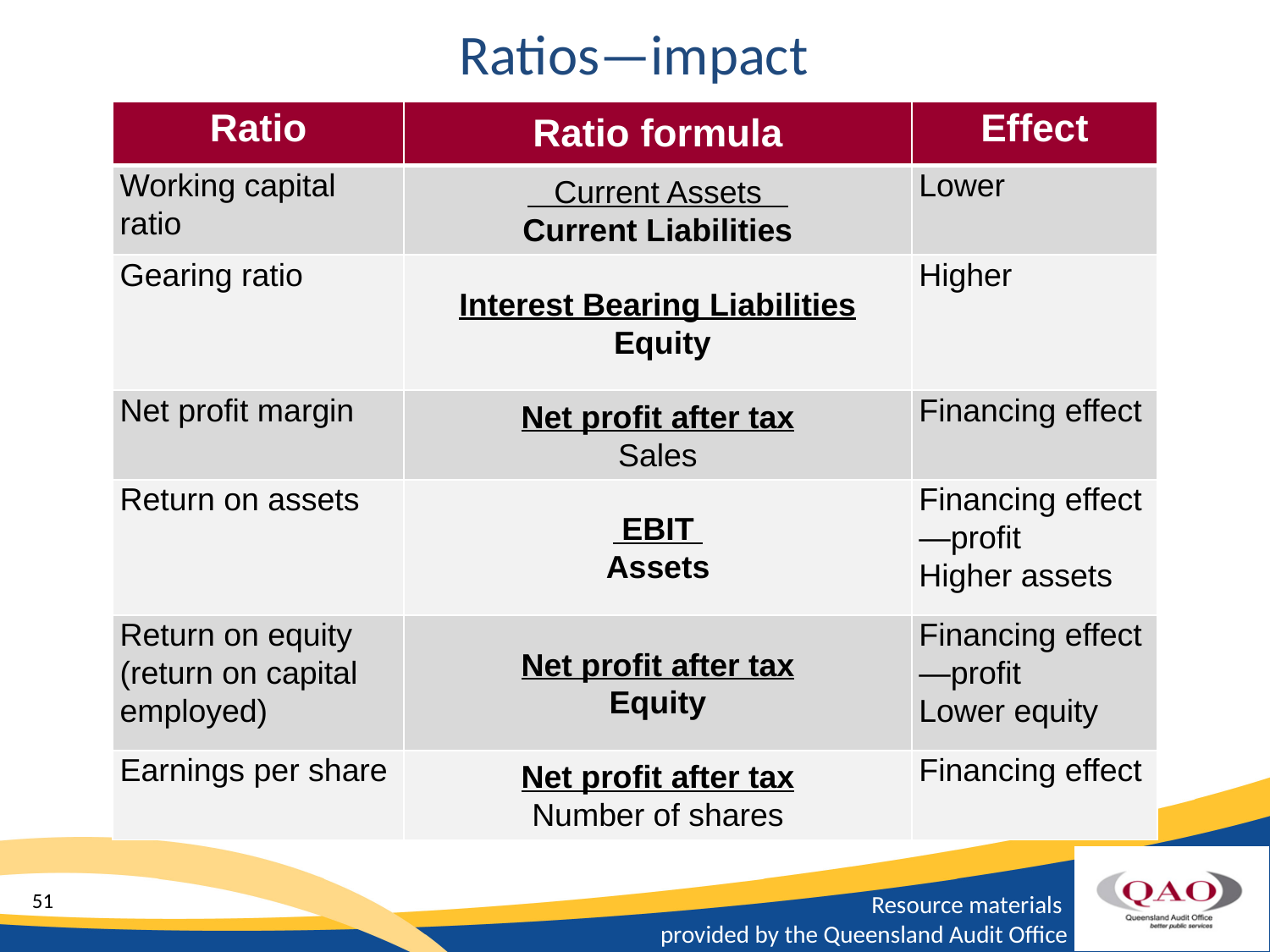

Ratios—impact
| Ratio | Ratio formula | Effect |
| --- | --- | --- |
| Working capital ratio | Current Assets    Current Liabilities | Lower |
| Gearing ratio | Interest Bearing Liabilities  Equity | Higher |
| Net profit margin | Net profit after tax Sales | Financing effect |
| Return on assets | EBIT  Assets | Financing effect—profit Higher assets |
| Return on equity (return on capital employed) | Net profit after tax Equity | Financing effect—profit Lower equity |
| Earnings per share | Net profit after tax Number of shares | Financing effect |
51